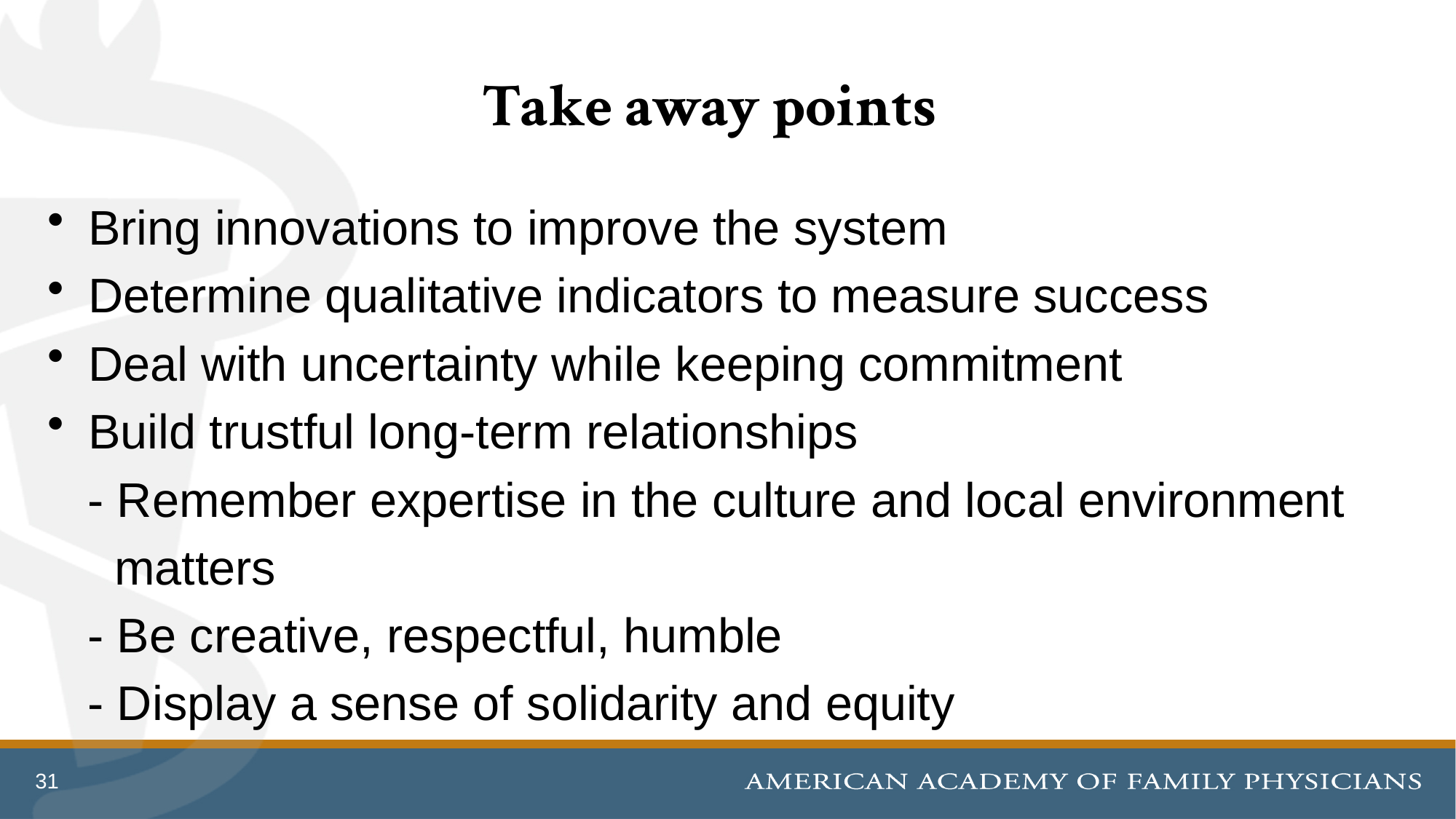

# Take away points
Bring innovations to improve the system
Determine qualitative indicators to measure success
Deal with uncertainty while keeping commitment
Build trustful long-term relationships
   - Remember expertise in the culture and local environment
     matters
   - Be creative, respectful, humble
   - Display a sense of solidarity and equity

31